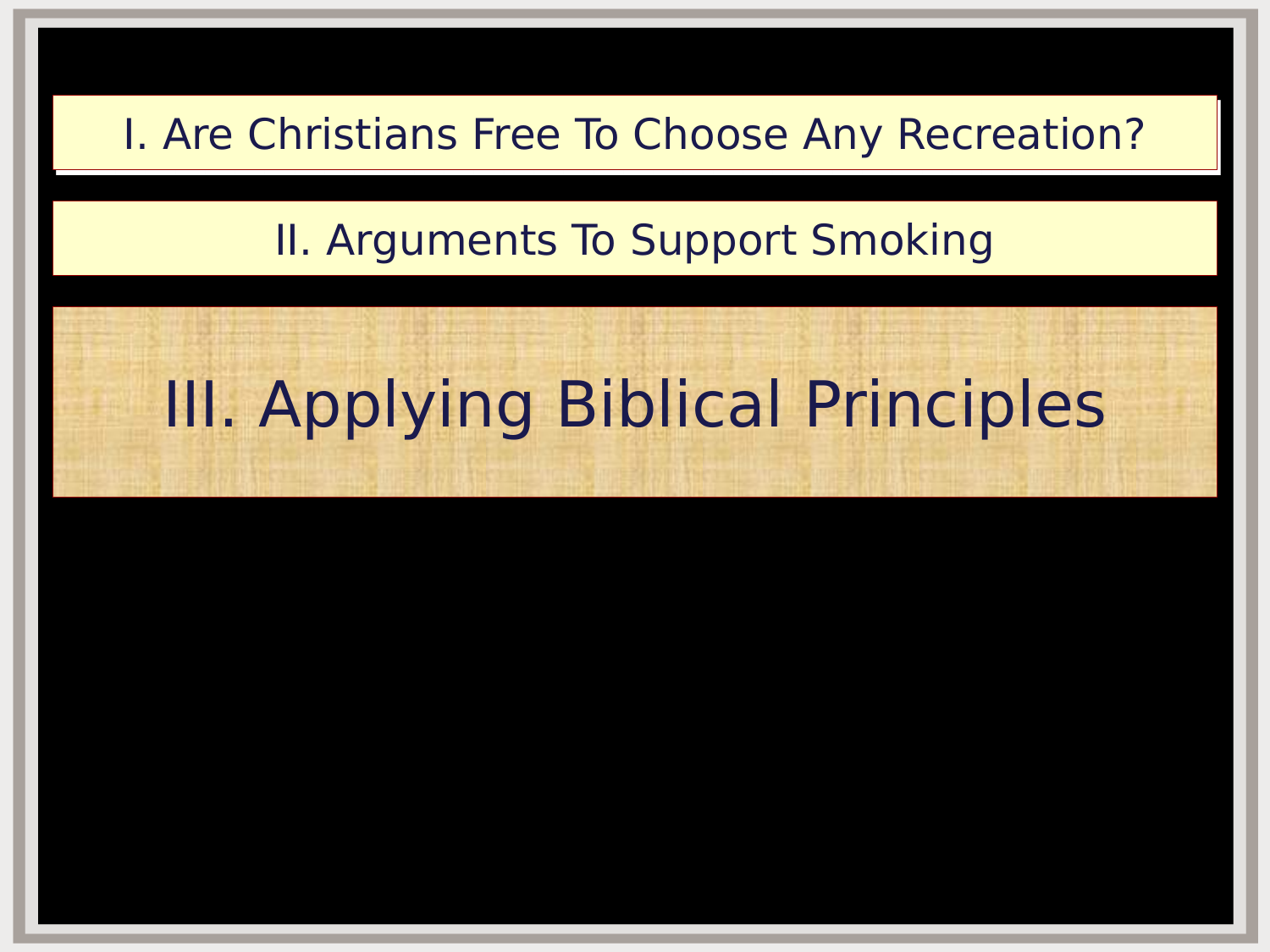

# I. Are Christians Free To Choose Any Recreation?
II. Arguments To Support Smoking
III. Applying Biblical Principles